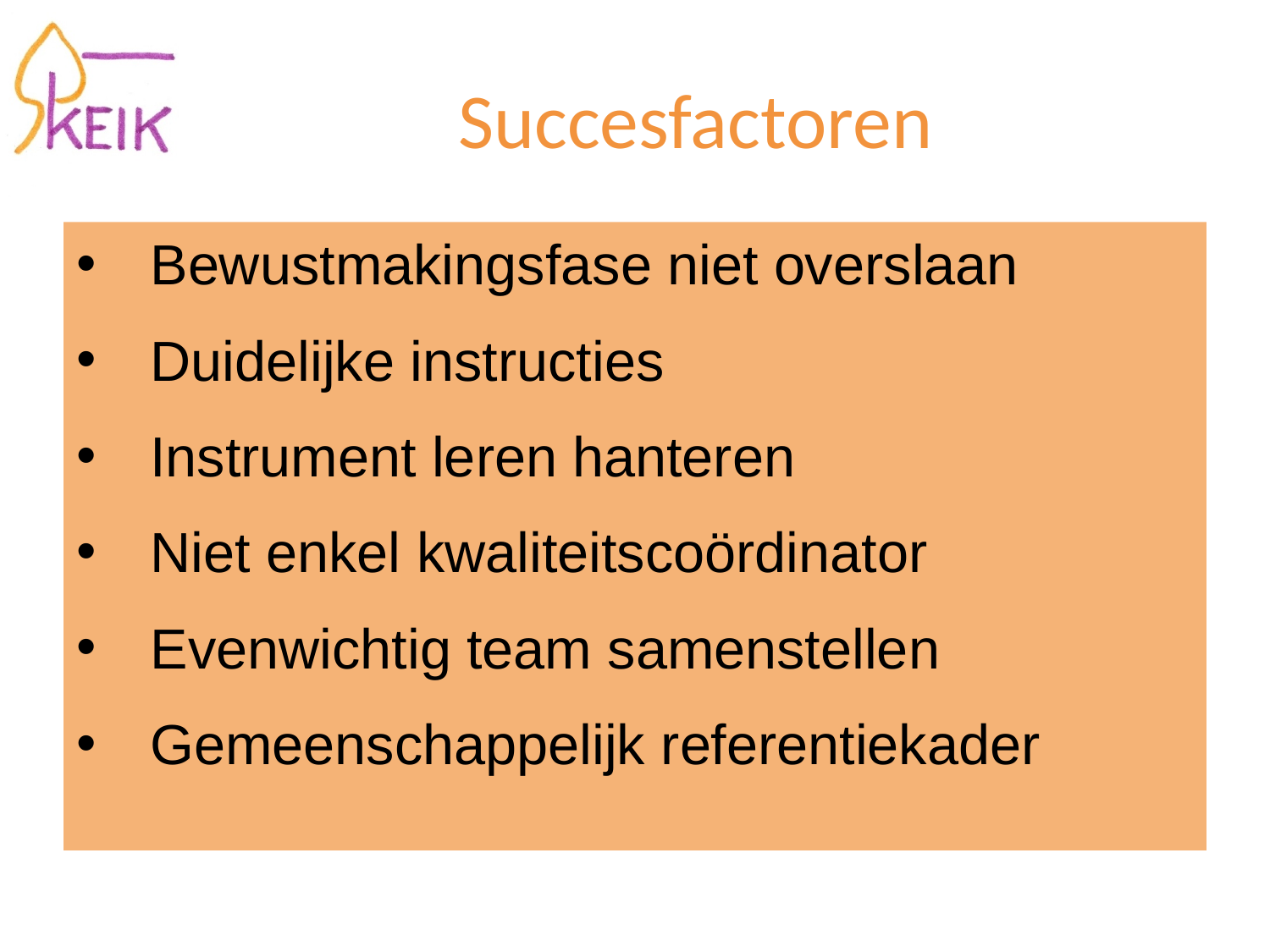

# Succesfactoren
Bewustmakingsfase niet overslaan
Duidelijke instructies
Instrument leren hanteren
Niet enkel kwaliteitscoördinator
Evenwichtig team samenstellen
Gemeenschappelijk referentiekader